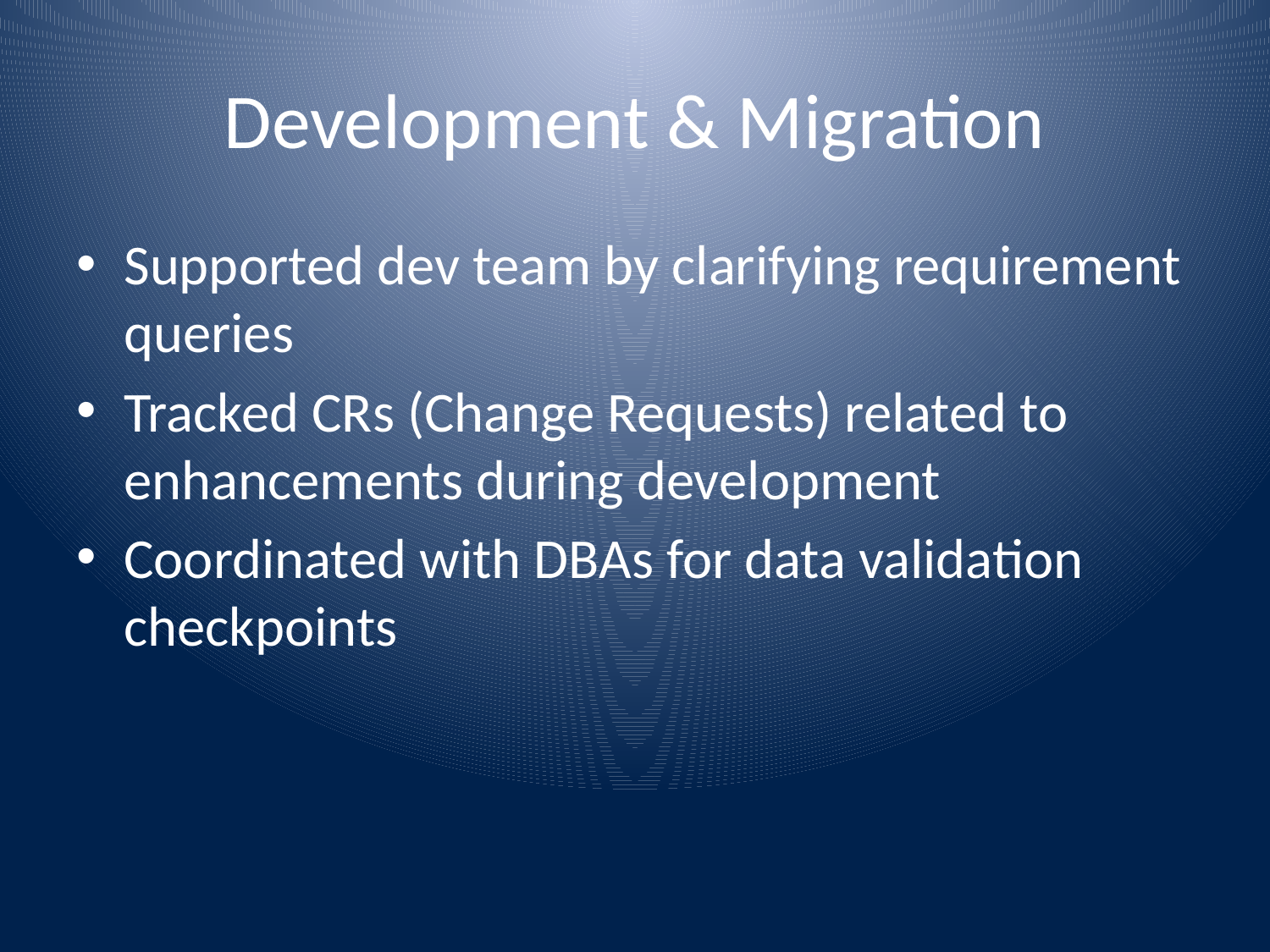

# Development & Migration
Supported dev team by clarifying requirement queries
Tracked CRs (Change Requests) related to enhancements during development
Coordinated with DBAs for data validation checkpoints